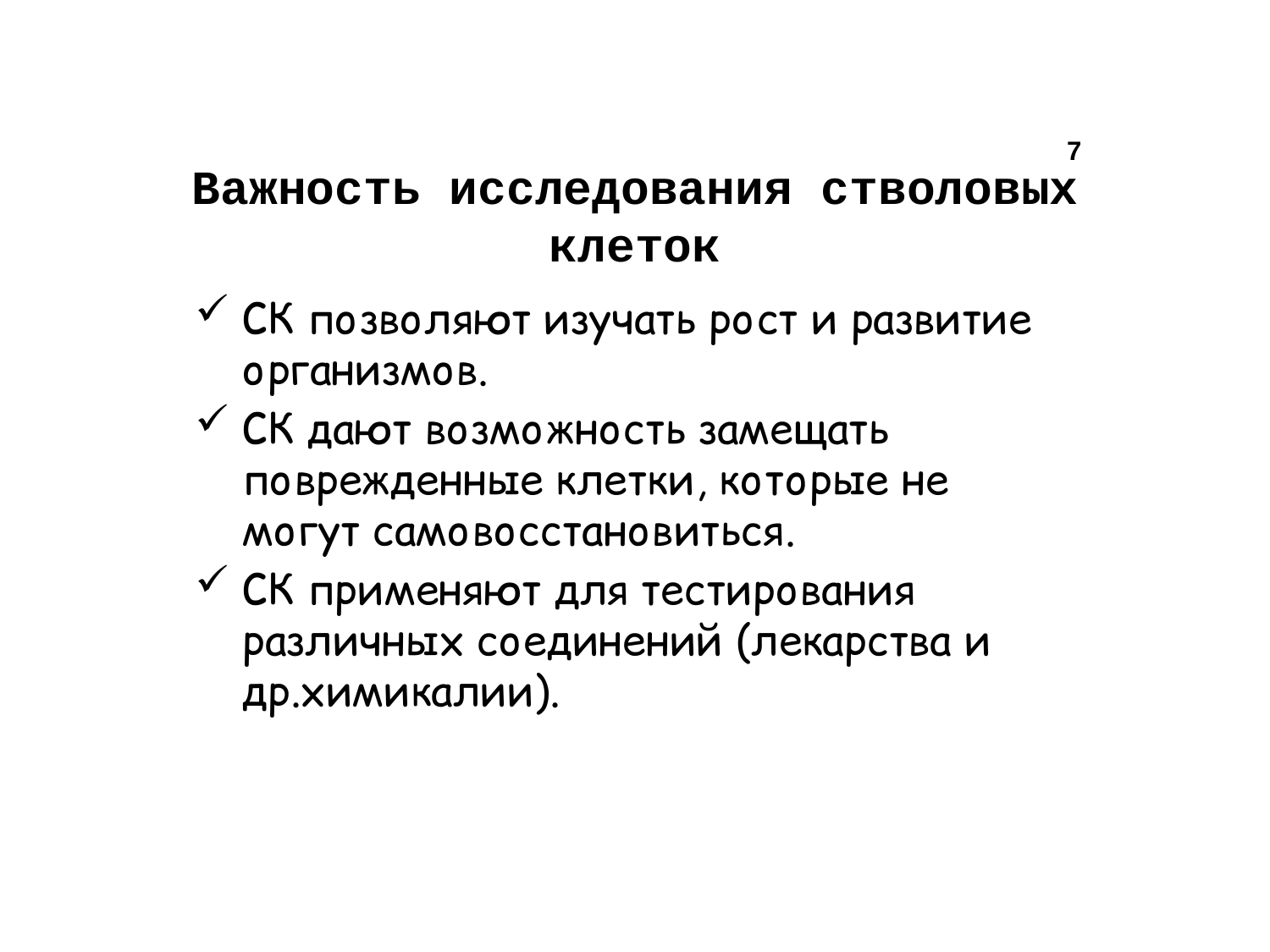

7
Важность исследования стволовых клеток
СК позволяют изучать рост и развитие организмов.
СК дают возможность замещать поврежденные клетки, которые не могут самовосстановиться.
СК применяют для тестирования различных соединений (лекарства и др.химикалии).